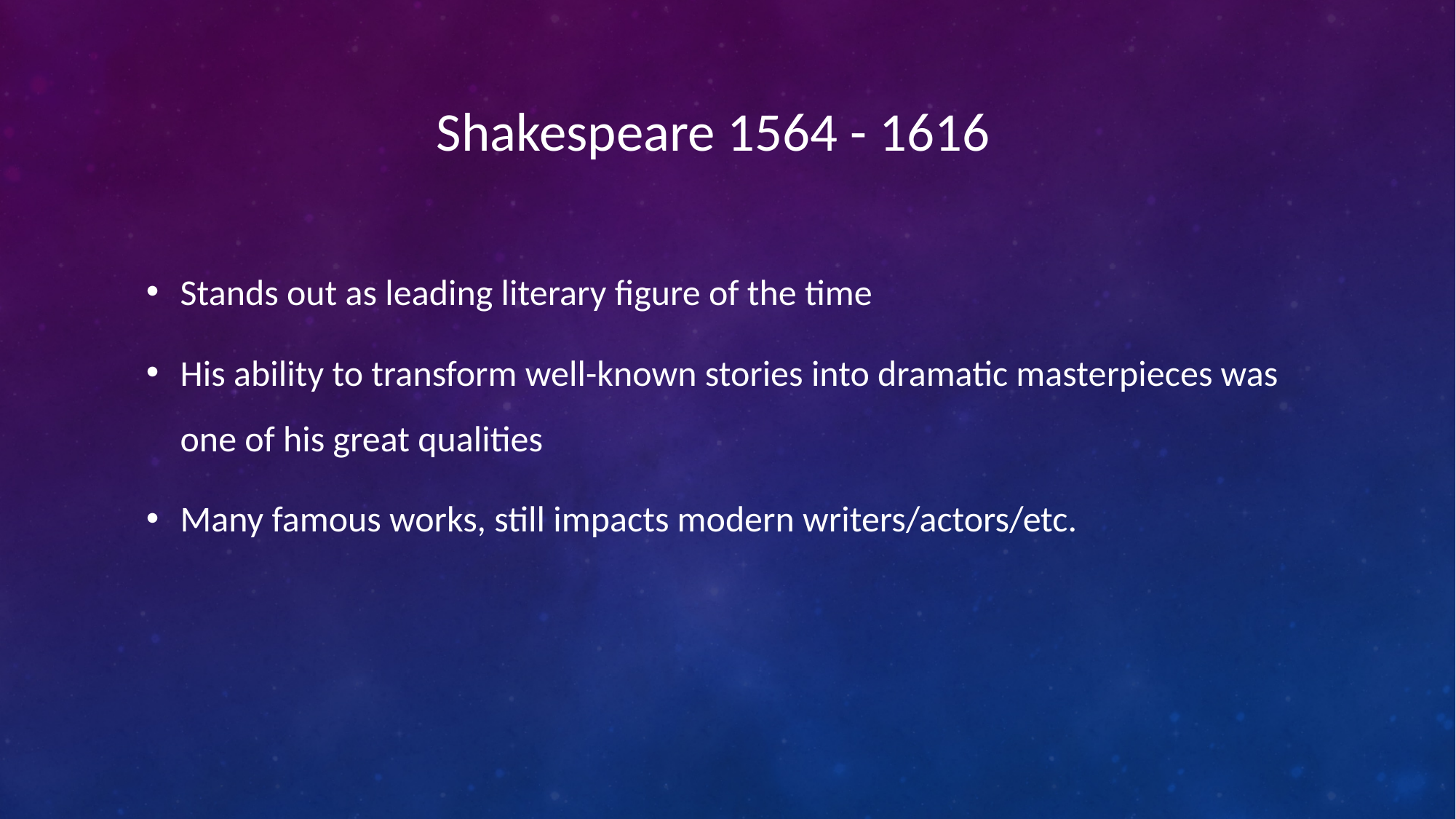

Shakespeare 1564 - 1616
Stands out as leading literary figure of the time
His ability to transform well-known stories into dramatic masterpieces was one of his great qualities
Many famous works, still impacts modern writers/actors/etc.